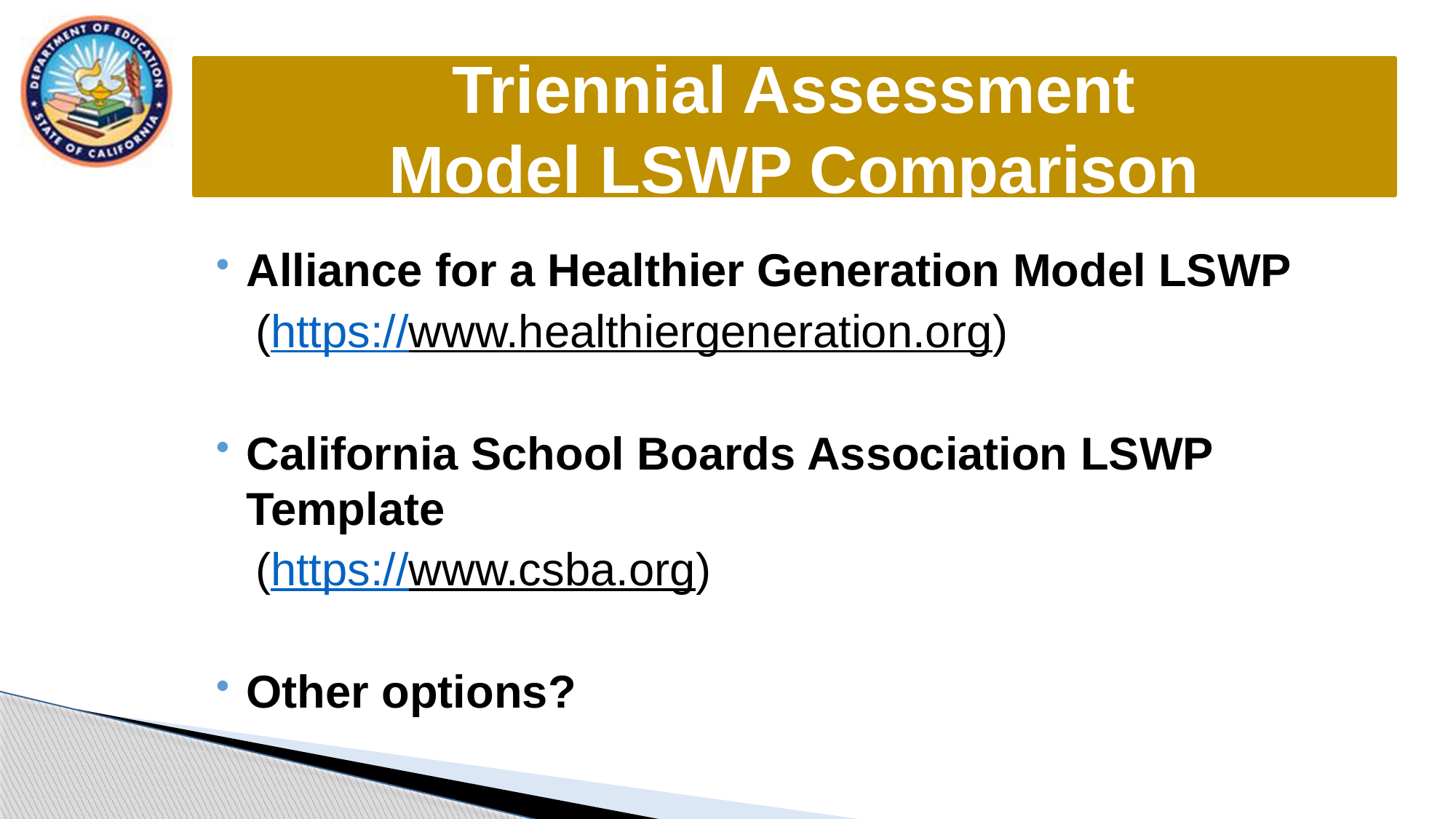

# Triennial Assessment Model LSWP Comparison
Alliance for a Healthier Generation Model LSWP
   (https://www.healthiergeneration.org)

California School Boards Association LSWP Template
   (https://www.csba.org)

Other options?